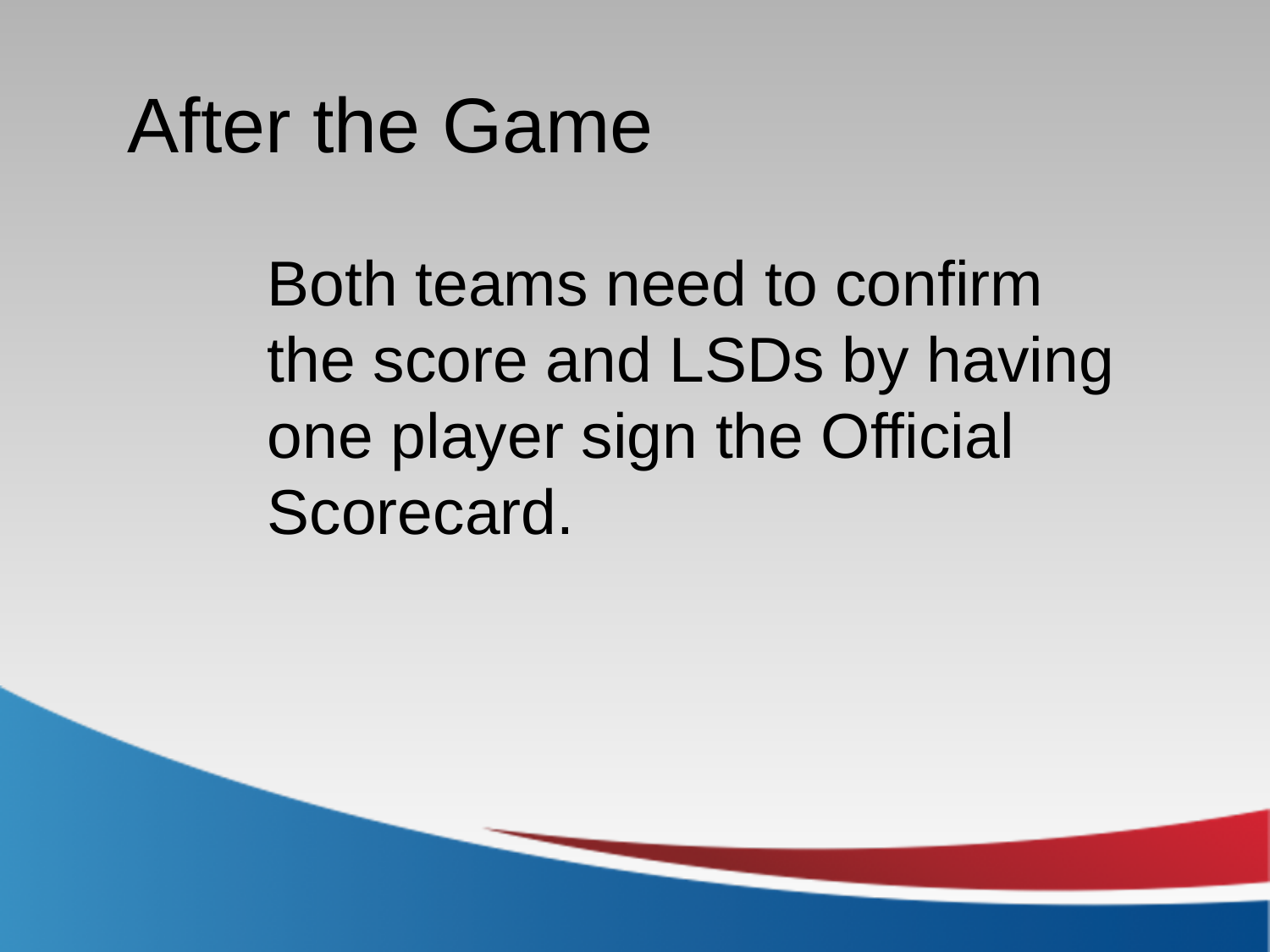

After the Game
Both teams need to confirm the score and LSDs by having one player sign the Official Scorecard.